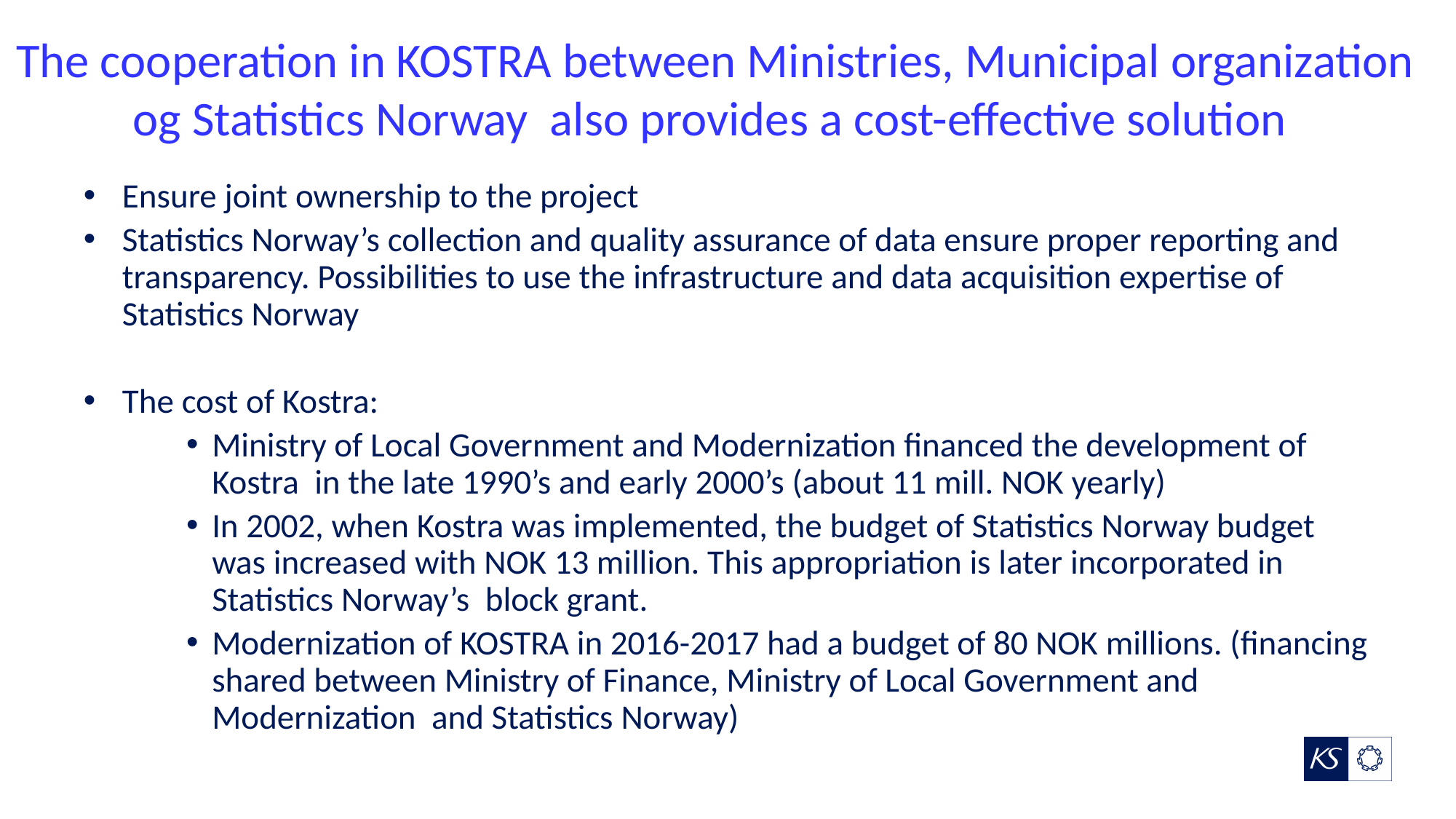

# The cooperation in KOSTRA between Ministries, Municipal organization og Statistics Norway  also provides a cost-effective solution
Ensure joint ownership to the project
Statistics Norway’s collection and quality assurance of data ensure proper reporting and transparency. Possibilities to use the infrastructure and data acquisition expertise of Statistics Norway

The cost of Kostra:
Ministry of Local Government and Modernization financed the development of Kostra  in the late 1990’s and early 2000’s (about 11 mill. NOK yearly)
In 2002, when Kostra was implemented, the budget of Statistics Norway budget was increased with NOK 13 million. This appropriation is later incorporated in Statistics Norway’s  block grant.
Modernization of KOSTRA in 2016-2017 had a budget of 80 NOK millions. (financing shared between Ministry of Finance, Ministry of Local Government and Modernization  and Statistics Norway)